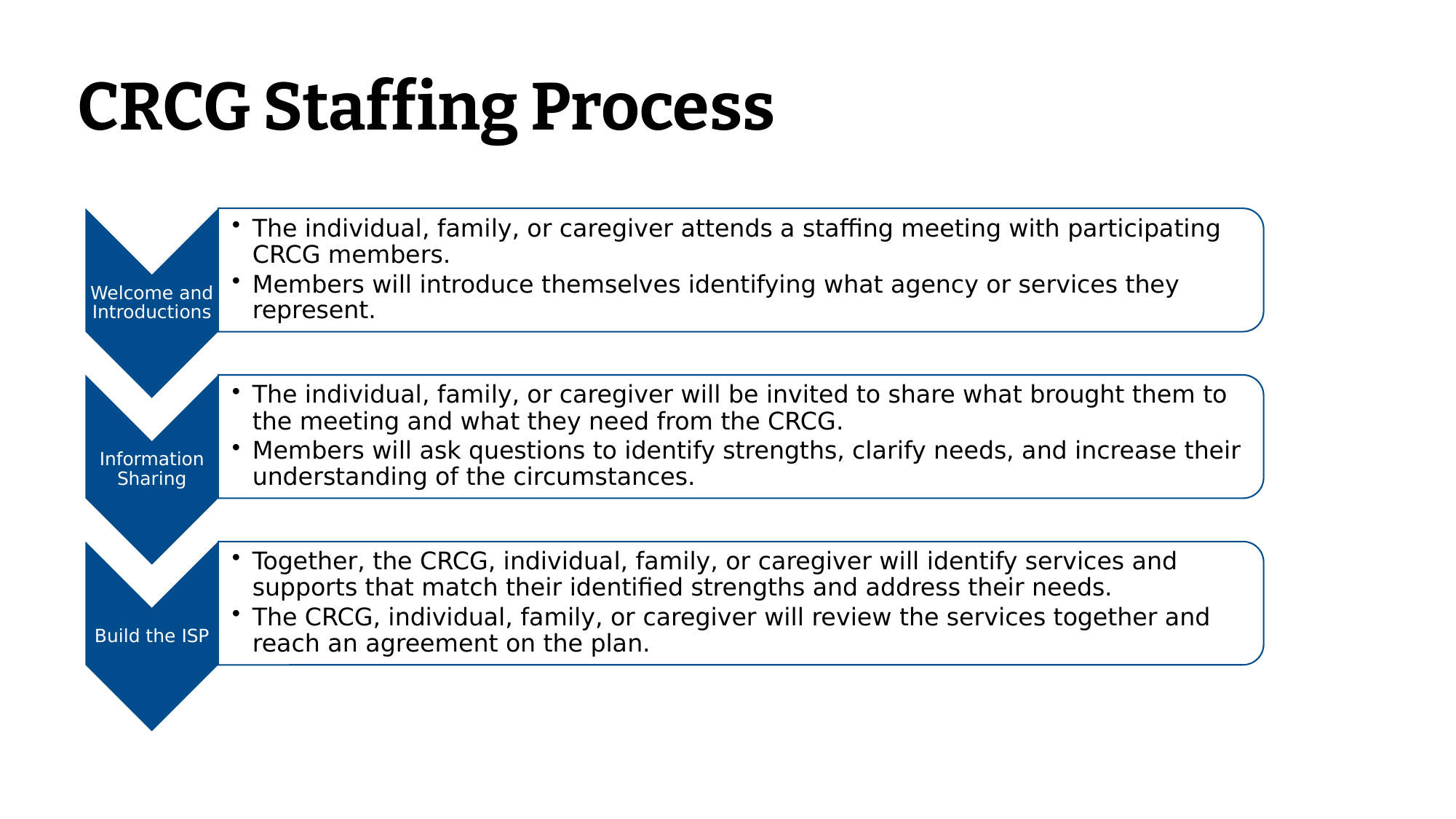

# CRCG Staffing Process
Welcome and Introductions
The individual, family, or caregiver attends a staffing meeting with participating CRCG members.
Members will introduce themselves identifying what agency or services they represent.
Information Sharing
The individual, family, or caregiver will be invited to share what brought them to the meeting and what they need from the CRCG.
Members will ask questions to identify strengths, clarify needs, and increase their understanding of the circumstances.
Build the ISP
Together, the CRCG, individual, family, or caregiver will identify services and supports that match their identified strengths and address their needs.
The CRCG, individual, family, or caregiver will review the services together and reach an agreement on the plan.